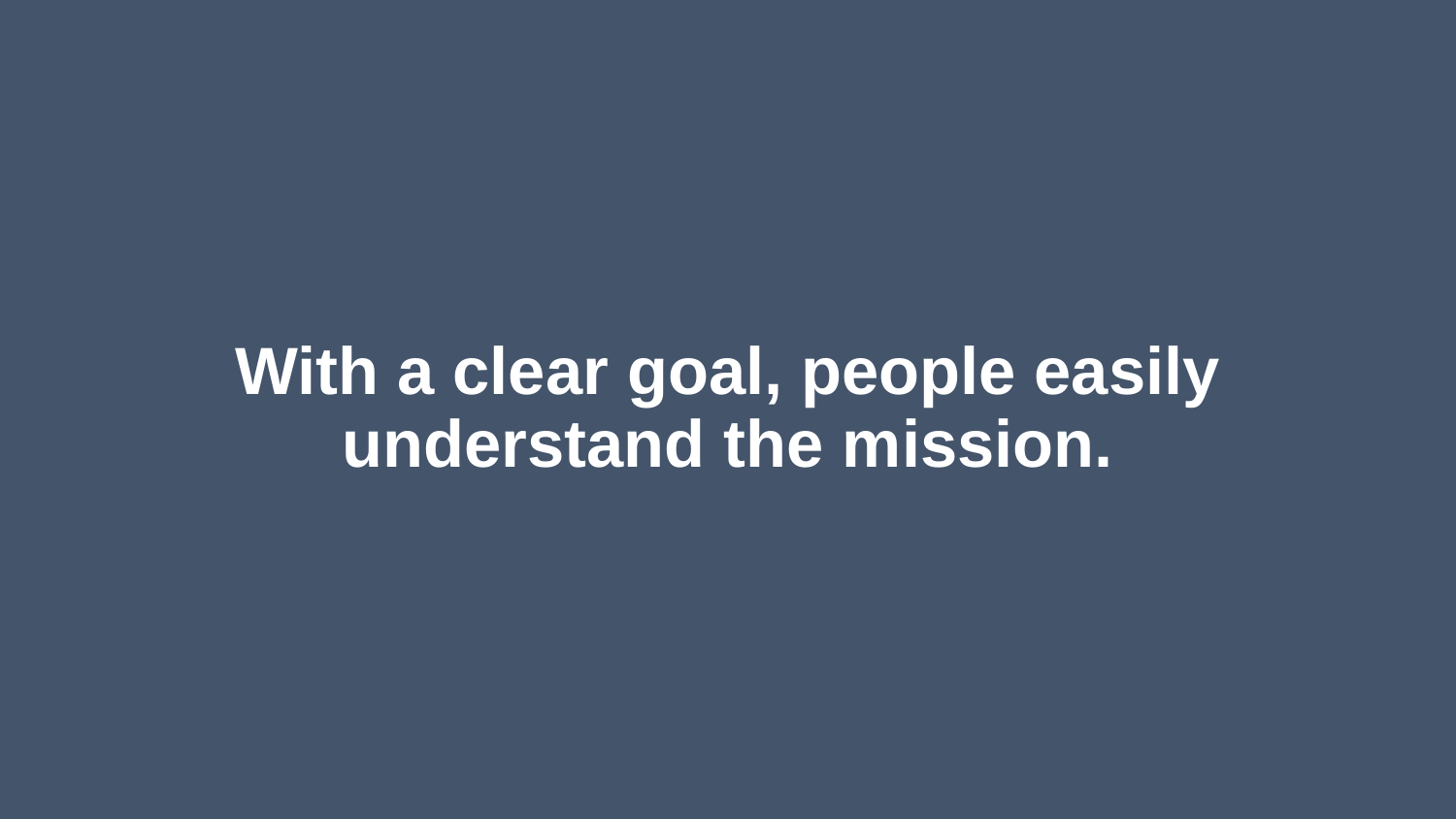

# With a clear goal, people easily understand the mission.